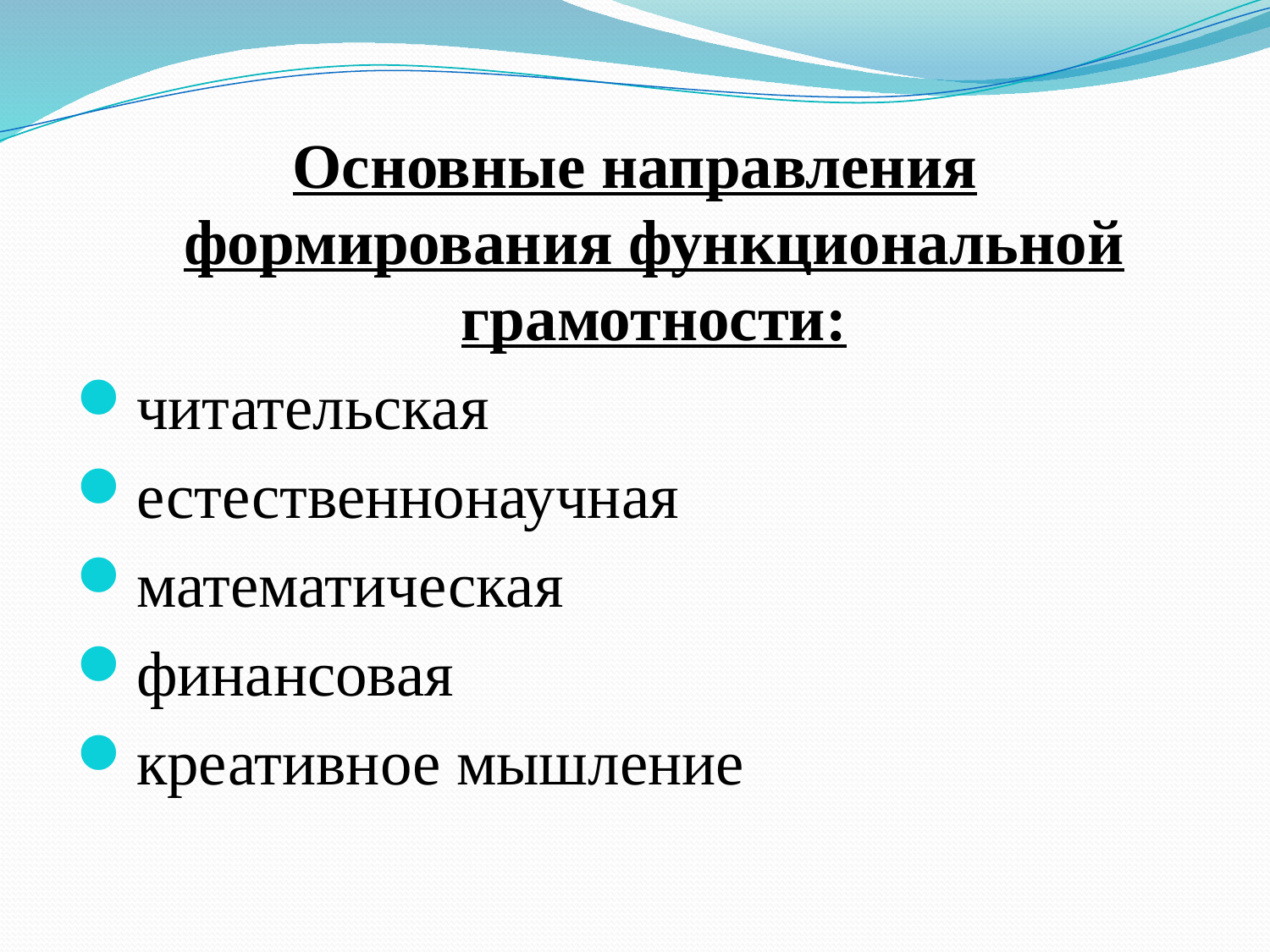

Основные направления формирования функциональной грамотности:
читательская
естественнонаучная
математическая
финансовая
креативное мышление